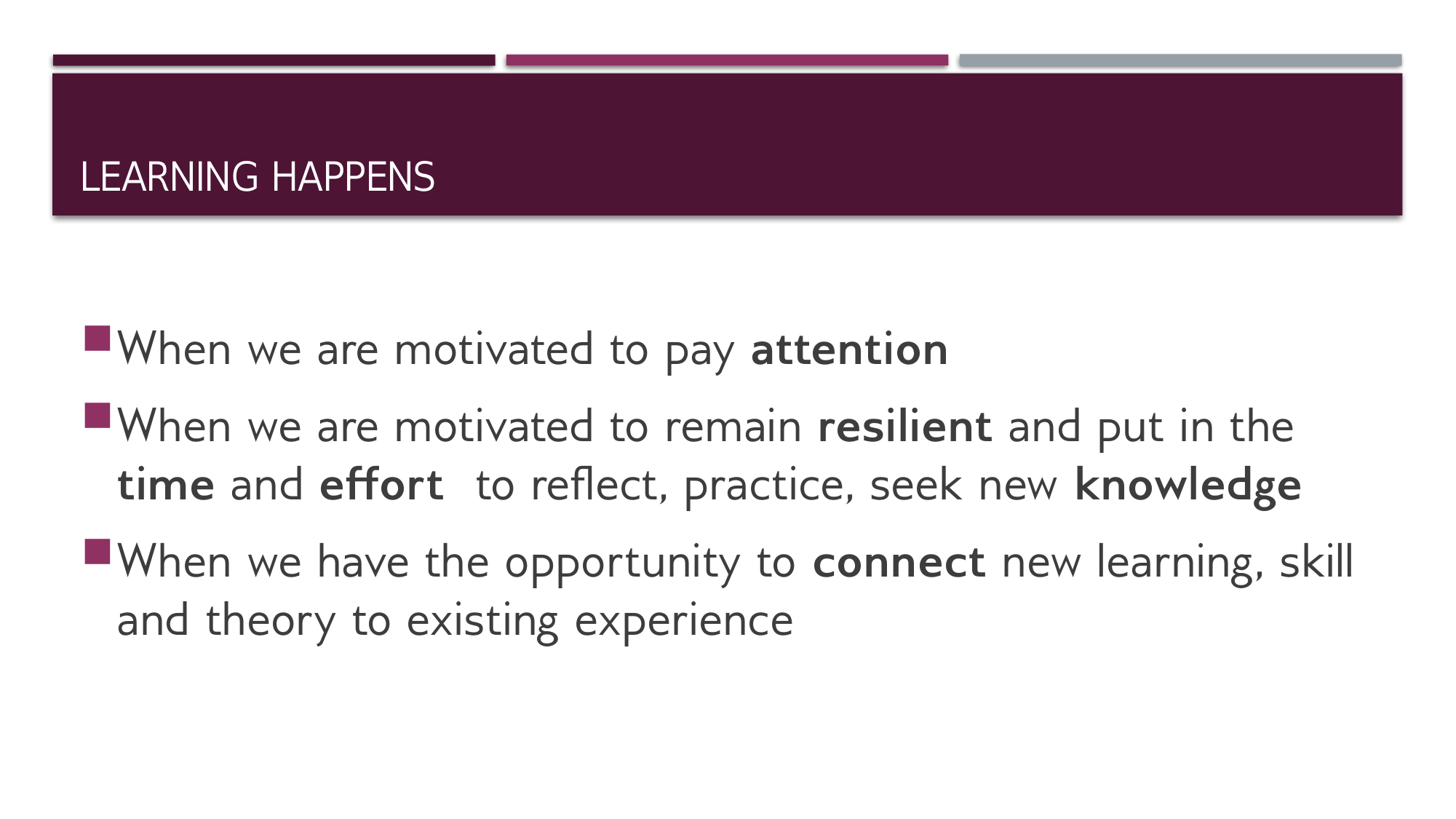

# Learning happens
When we are motivated to pay attention
When we are motivated to remain resilient and put in the time and effort  to reflect, practice, seek new knowledge
When we have the opportunity to connect new learning, skill and theory to existing experience